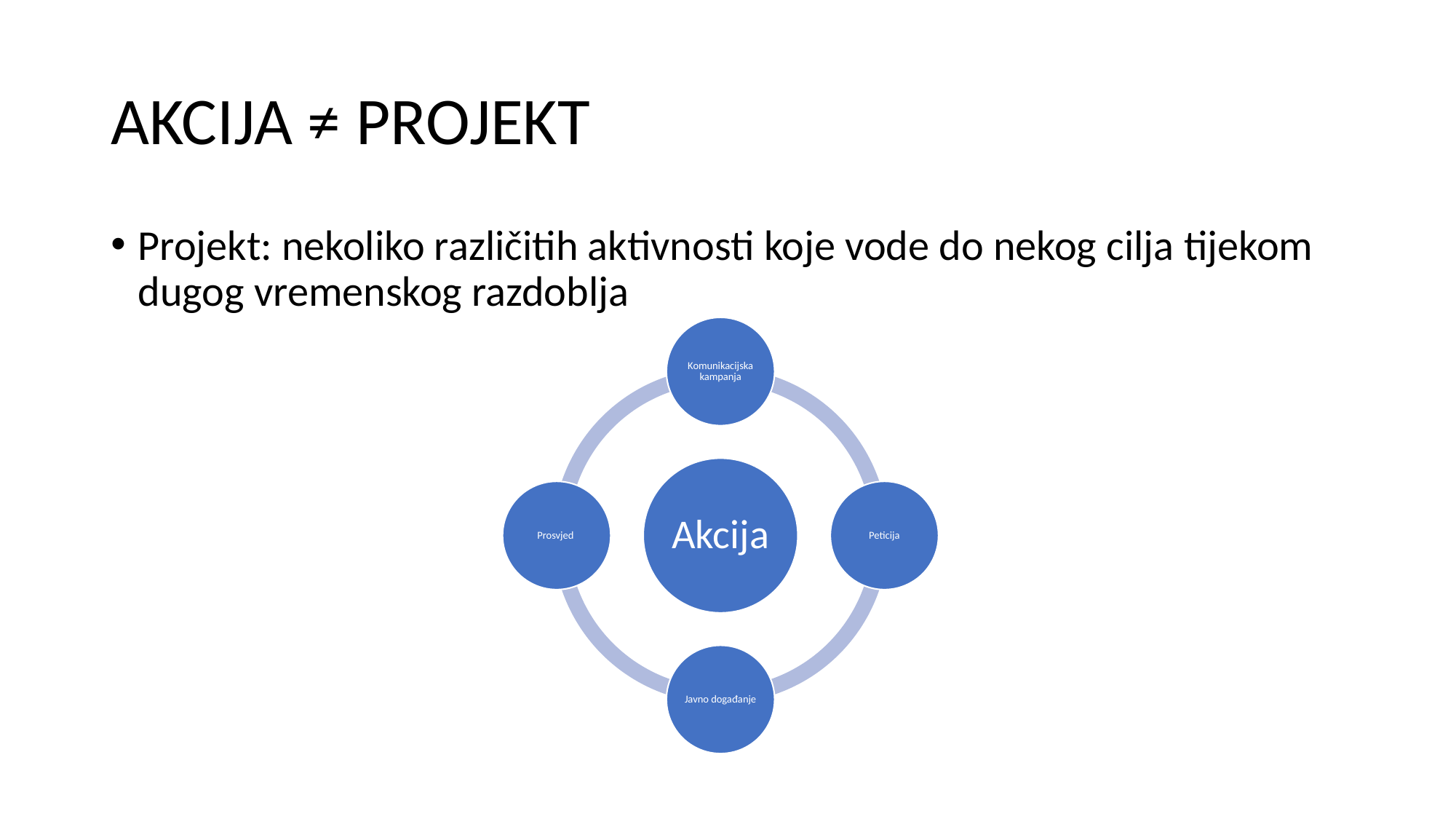

# AKCIJA ≠ PROJEKT
Projekt: nekoliko različitih aktivnosti koje vode do nekog cilja tijekom dugog vremenskog razdoblja
Akcija
Komunikacijska kampanja
Peticija
Javno događanje
Prosvjed